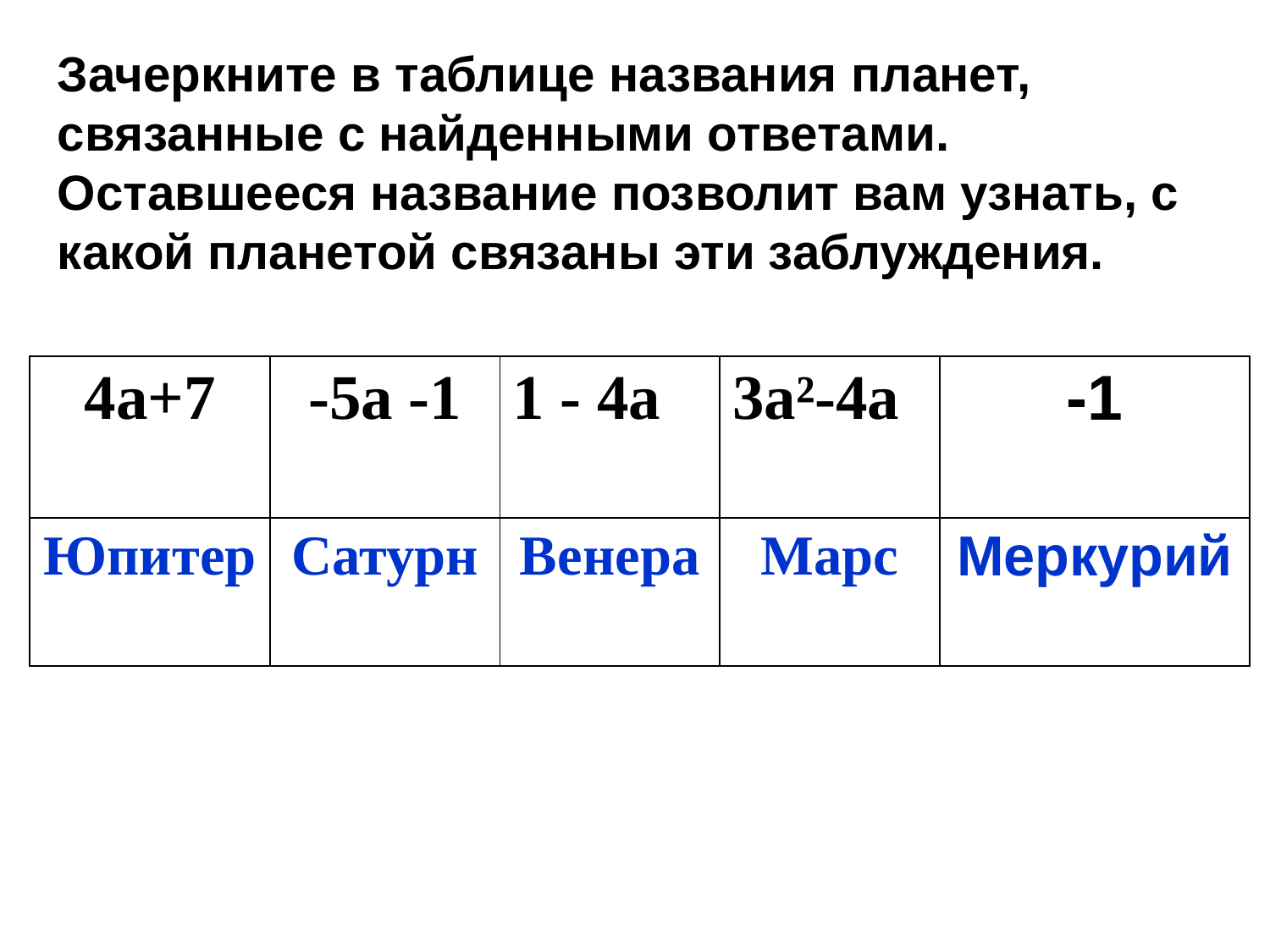

Зачеркните в таблице названия планет, связанные с найденными ответами. Оставшееся название позволит вам узнать, с какой планетой связаны эти заблуждения.
| 4a+7 | -5a -1 | 1 - 4a | 3a²-4a | -1 |
| --- | --- | --- | --- | --- |
| Юпитер | Сатурн | Венера | Марс | Меркурий |